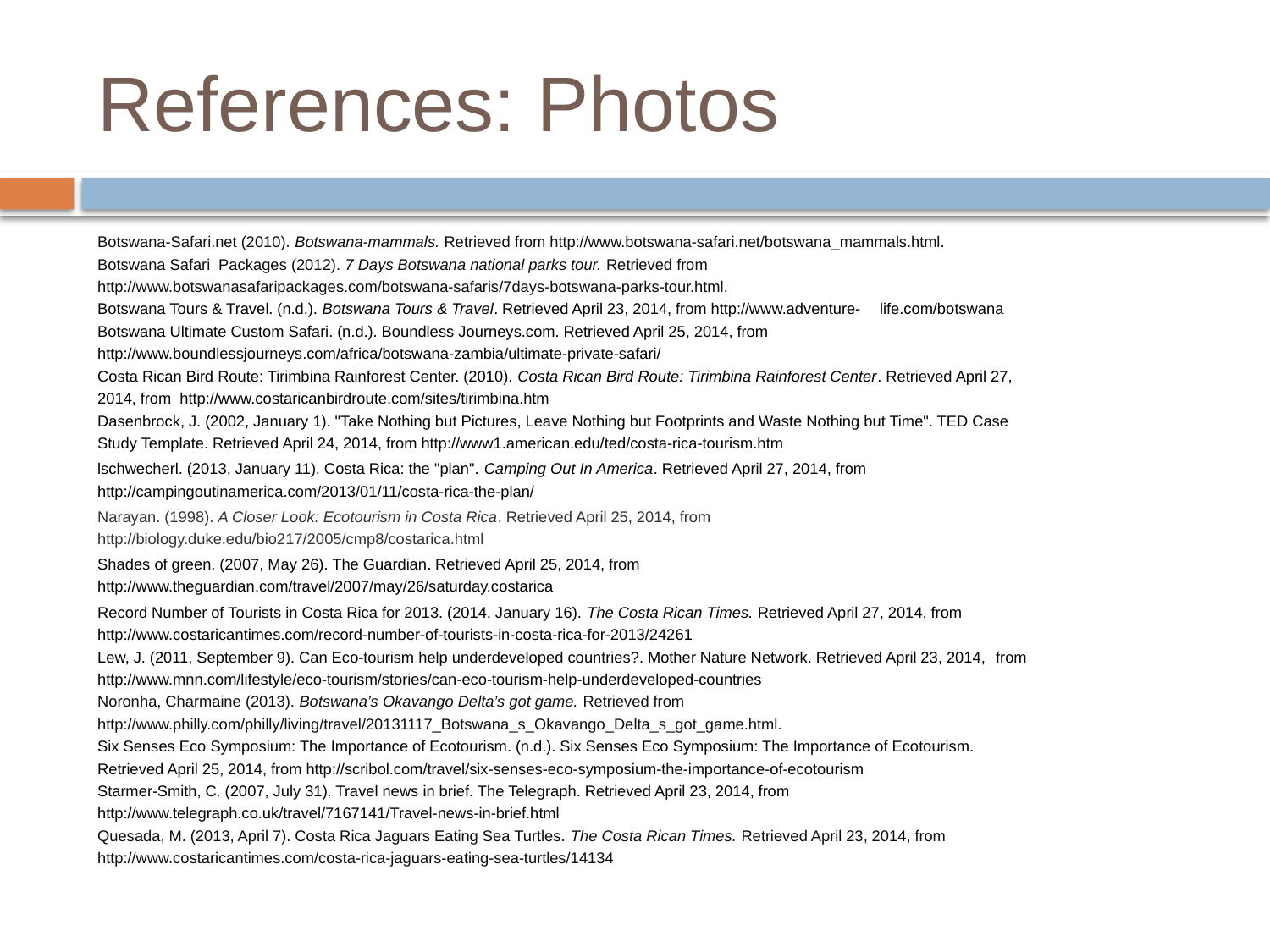

# References: Photos
Botswana-Safari.net (2010). Botswana-mammals. Retrieved from http://www.botswana-safari.net/botswana_mammals.html.
Botswana Safari  Packages (2012). 7 Days Botswana national parks tour. Retrieved from 	http://www.botswanasafaripackages.com/botswana-safaris/7days-botswana-parks-tour.html.
Botswana Tours & Travel. (n.d.). Botswana Tours & Travel. Retrieved April 23, 2014, from http://www.adventure-	life.com/botswana
Botswana Ultimate Custom Safari. (n.d.). Boundless Journeys.com. Retrieved April 25, 2014, from 	http://www.boundlessjourneys.com/africa/botswana-zambia/ultimate-private-safari/
Costa Rican Bird Route: Tirimbina Rainforest Center. (2010). Costa Rican Bird Route: Tirimbina Rainforest Center. Retrieved April 27, 	2014, from  http://www.costaricanbirdroute.com/sites/tirimbina.htm
Dasenbrock, J. (2002, January 1). "Take Nothing but Pictures, Leave Nothing but Footprints and Waste Nothing but Time". TED Case 	Study Template. Retrieved April 24, 2014, from http://www1.american.edu/ted/costa-rica-tourism.htm
lschwecherl. (2013, January 11). Costa Rica: the "plan". Camping Out In America. Retrieved April 27, 2014, from 	http://campingoutinamerica.com/2013/01/11/costa-rica-the-plan/
Narayan. (1998). A Closer Look: Ecotourism in Costa Rica. Retrieved April 25, 2014, from 	http://biology.duke.edu/bio217/2005/cmp8/costarica.html
Shades of green. (2007, May 26). The Guardian. Retrieved April 25, 2014, from 	http://www.theguardian.com/travel/2007/may/26/saturday.costarica
Record Number of Tourists in Costa Rica for 2013. (2014, January 16). The Costa Rican Times. Retrieved April 27, 2014, from 	http://www.costaricantimes.com/record-number-of-tourists-in-costa-rica-for-2013/24261
Lew, J. (2011, September 9). Can Eco-tourism help underdeveloped countries?. Mother Nature Network. Retrieved April 23, 2014,	 from http://www.mnn.com/lifestyle/eco-tourism/stories/can-eco-tourism-help-underdeveloped-countries
Noronha, Charmaine (2013). Botswana’s Okavango Delta’s got game. Retrieved from 	http://www.philly.com/philly/living/travel/20131117_Botswana_s_Okavango_Delta_s_got_game.html.
Six Senses Eco Symposium: The Importance of Ecotourism. (n.d.). Six Senses Eco Symposium: The Importance of Ecotourism. 	Retrieved April 25, 2014, from http://scribol.com/travel/six-senses-eco-symposium-the-importance-of-ecotourism
Starmer-Smith, C. (2007, July 31). Travel news in brief. The Telegraph. Retrieved April 23, 2014, from 	http://www.telegraph.co.uk/travel/7167141/Travel-news-in-brief.html
Quesada, M. (2013, April 7). Costa Rica Jaguars Eating Sea Turtles. The Costa Rican Times. Retrieved April 23, 2014, from 	http://www.costaricantimes.com/costa-rica-jaguars-eating-sea-turtles/14134